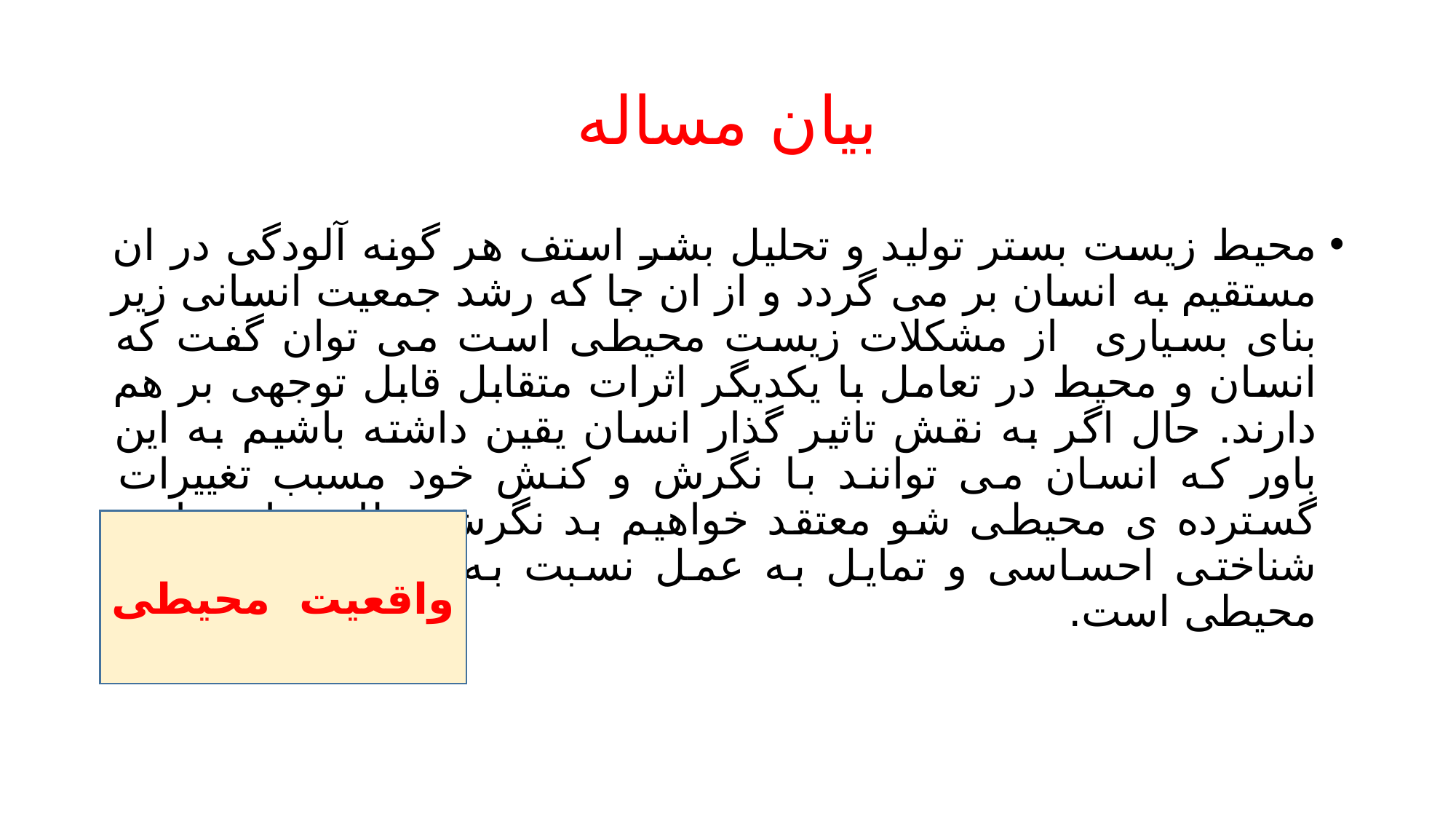

# بیان مساله
محیط زیست بستر تولید و تحلیل بشر استف هر گونه آلودگی در ان مستقیم به انسان بر می گردد و از ان جا که رشد جمعیت انسانی زیر بنای بسیاری  از مشکلات زیست محیطی است می توان گفت که انسان و محیط در تعامل با یکدیگر اثرات متقابل قابل توجهی بر هم دارند. حال اگر به نقش تاثیر گذار انسان یقین داشته باشیم به این باور که انسان می توانند با نگرش و کنش خود مسبب تغییرات گسترده ی محیطی شو معتقد خواهیم بد نگرش نظامی از عناصر شناختی احساسی و تمایل به عمل نسبت به هر گونه واقعیت  محیطی است.
واقعیت  محیطی